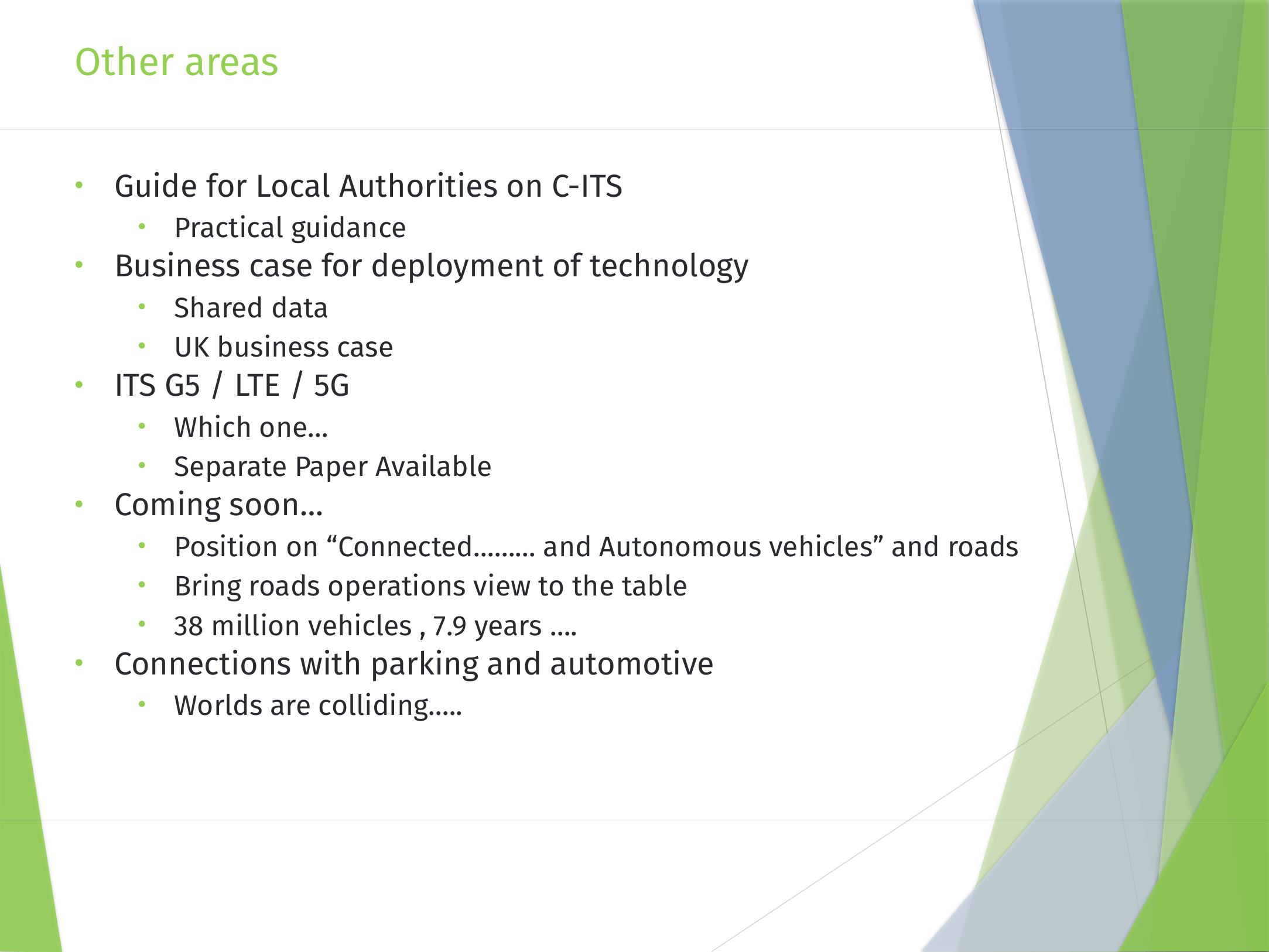

Other areas
Guide for Local Authorities on C-ITS
Practical guidance
Business case for deployment of technology
Shared data
UK business case
ITS G5 / LTE / 5G
Which one…
Separate Paper Available
Coming soon…
Position on “Connected……… and Autonomous vehicles” and roads
Bring roads operations view to the table
38 million vehicles , 7.9 years ….
Connections with parking and automotive
Worlds are colliding…..